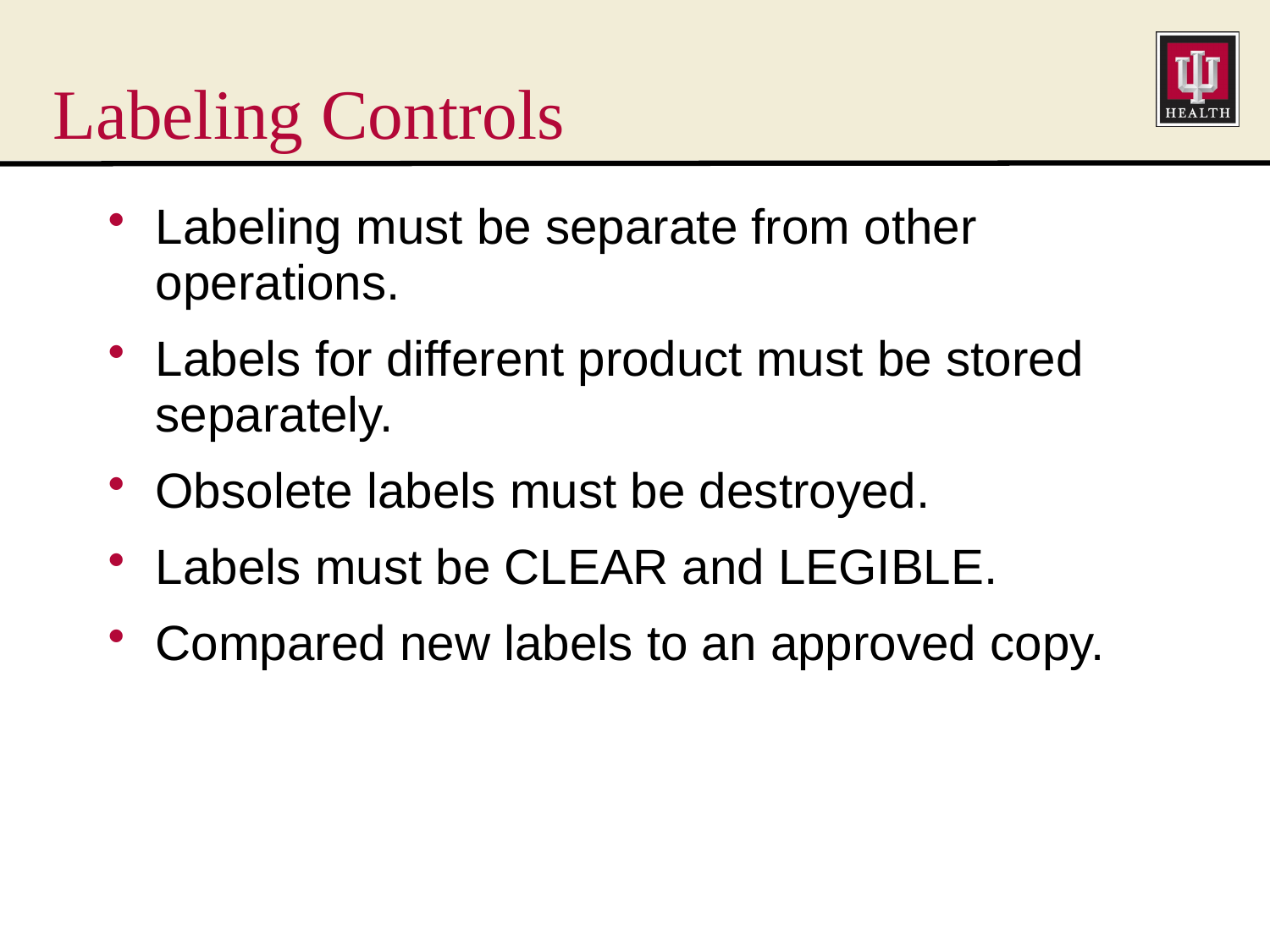

# Labeling Controls
Labeling must be separate from other operations.
Labels for different product must be stored separately.
Obsolete labels must be destroyed.
Labels must be CLEAR and LEGIBLE.
Compared new labels to an approved copy.
GMP 2022